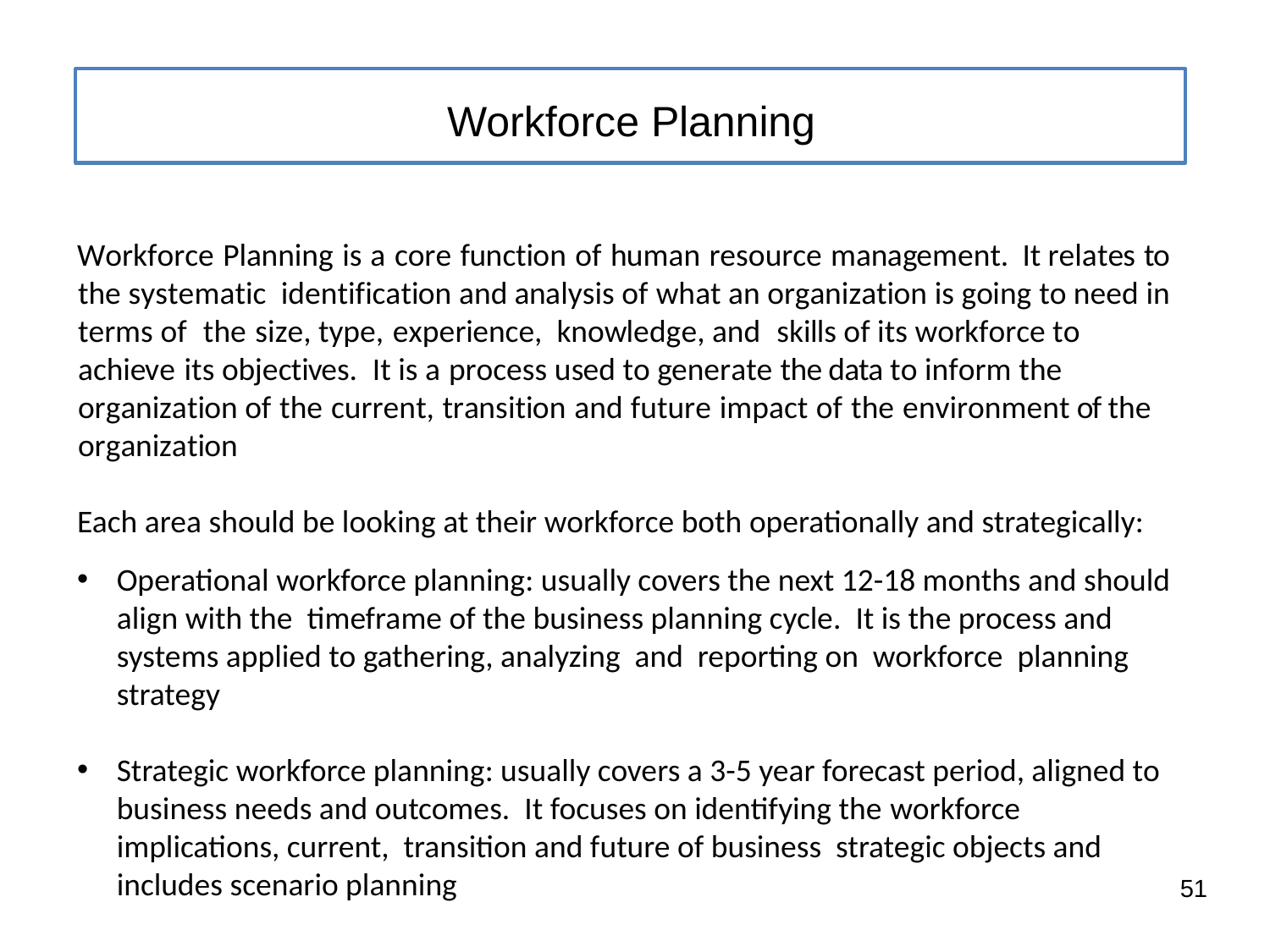

Workforce Planning

Workforce Planning is a core function of human resource management.  It relates to the systematic  identification and analysis of what an organization is going to need in terms of  the size, type, experience,  knowledge, and  skills of its workforce to achieve its objectives.  It is a process used to generate the data to inform the organization of the current, transition and future impact of the environment of the organization

Each area should be looking at their workforce both operationally and strategically:

Operational workforce planning: usually covers the next 12-18 months and should align with the  timeframe of the business planning cycle.  It is the process and systems applied to gathering, analyzing  and  reporting on  workforce  planning strategy

Strategic workforce planning: usually covers a 3-5 year forecast period, aligned to business needs and outcomes.  It focuses on identifying the workforce implications, current,  transition and future of business  strategic objects and    includes scenario planning

51